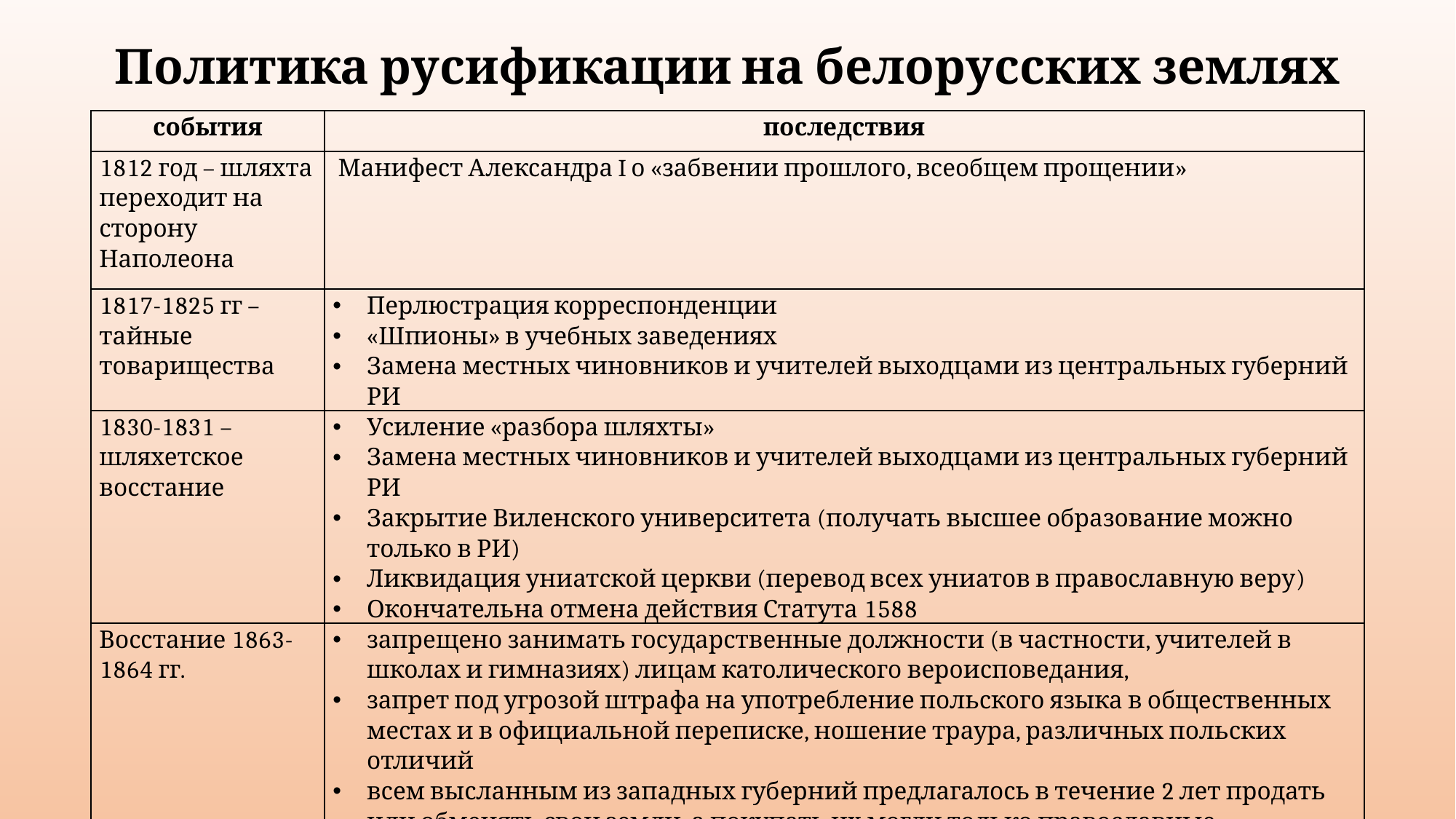

# Политика русификации на белорусских землях
| события | последствия |
| --- | --- |
| 1812 год – шляхта переходит на сторону Наполеона | Манифест Александра I о «забвении прошлого, всеобщем прощении» |
| 1817-1825 гг – тайные товарищества | Перлюстрация корреспонденции «Шпионы» в учебных заведениях Замена местных чиновников и учителей выходцами из центральных губерний РИ |
| 1830-1831 – шляхетское восстание | Усиление «разбора шляхты» Замена местных чиновников и учителей выходцами из центральных губерний РИ Закрытие Виленского университета (получать высшее образование можно только в РИ) Ликвидация униатской церкви (перевод всех униатов в православную веру) Окончательна отмена действия Статута 1588 |
| Восстание 1863-1864 гг. | запрещено занимать государственные должности (в частности, учителей в школах и гимназиях) лицам католического вероисповедания, запрет под угрозой штрафа на употребление польского языка в общественных местах и в официальной переписке, ношение траура, различных польских отличий всем высланным из западных губерний предлагалось в течение 2 лет продать или обменять свои земли, а покупать их могли только православные |